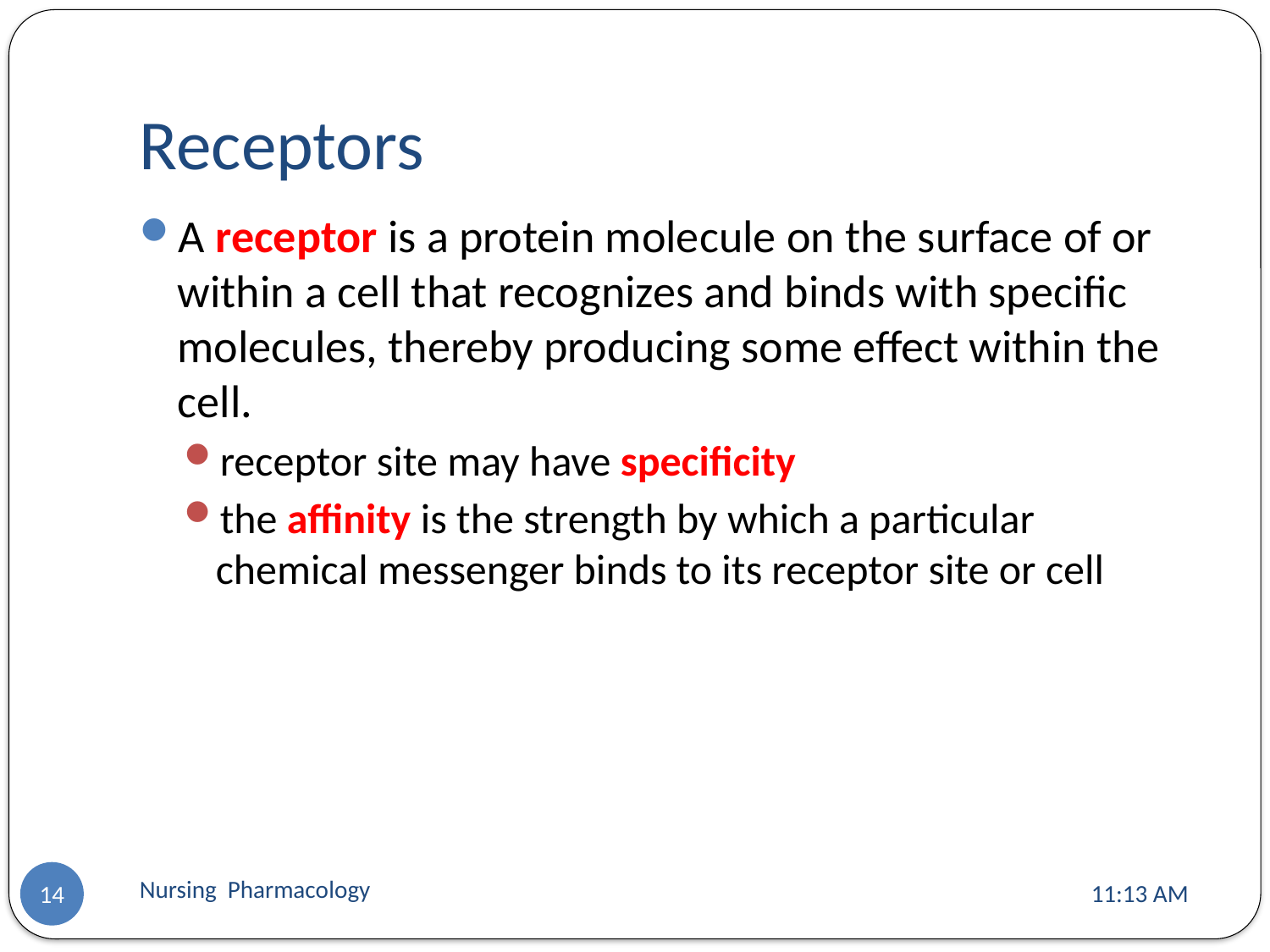

# Receptors
A receptor is a protein molecule on the surface of or within a cell that recognizes and binds with specific molecules, thereby producing some effect within the cell.
receptor site may have specificity
the affinity is the strength by which a particular chemical messenger binds to its receptor site or cell
Nursing  Pharmacology
11:13 AM
14